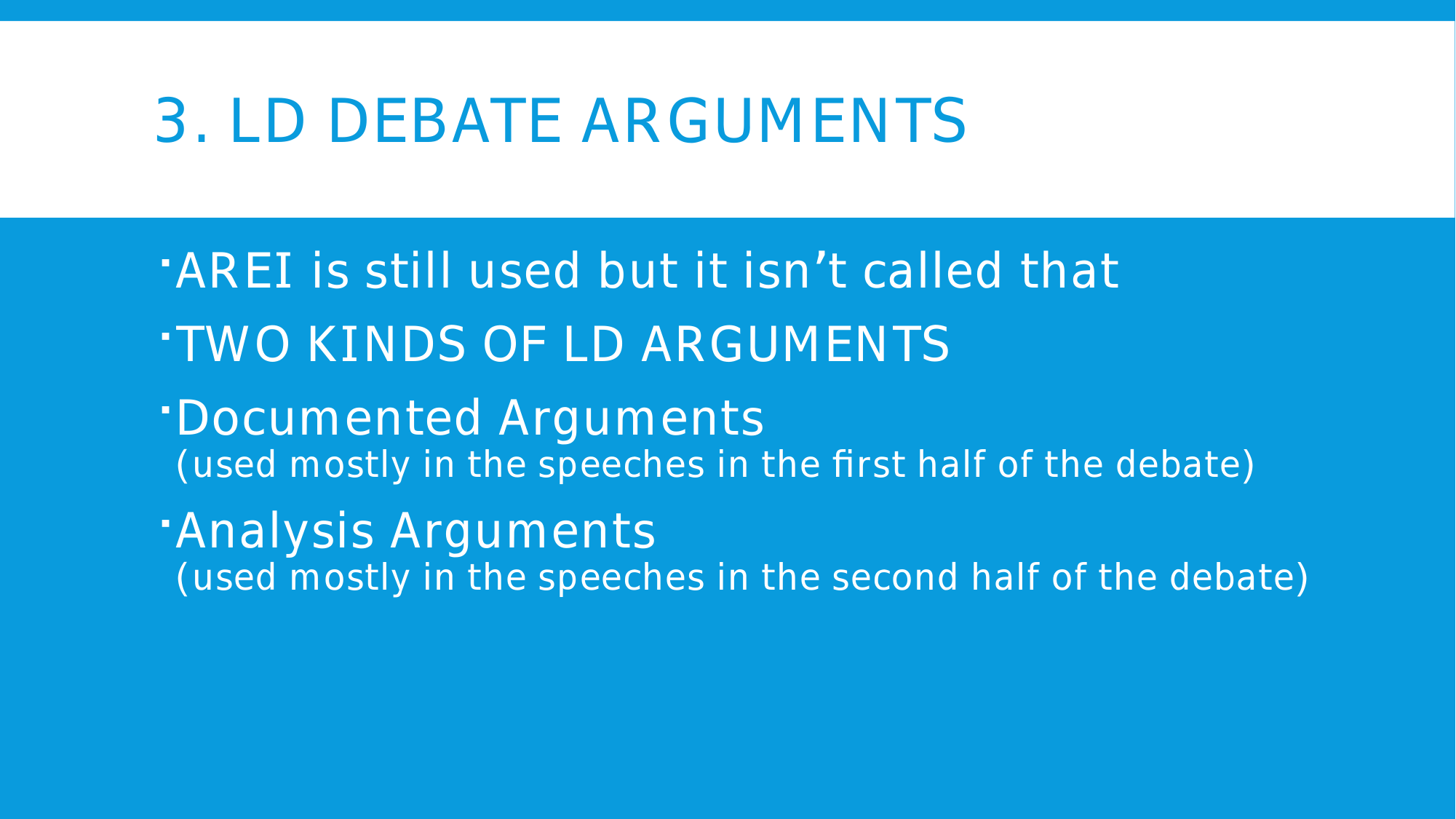

# 3. LD DEBATE arguments
AREI is still used but it isn’t called that
TWO KINDS OF LD ARGUMENTS
Documented Arguments
(used mostly in the speeches in the first half of the debate)
Analysis Arguments
(used mostly in the speeches in the second half of the debate)